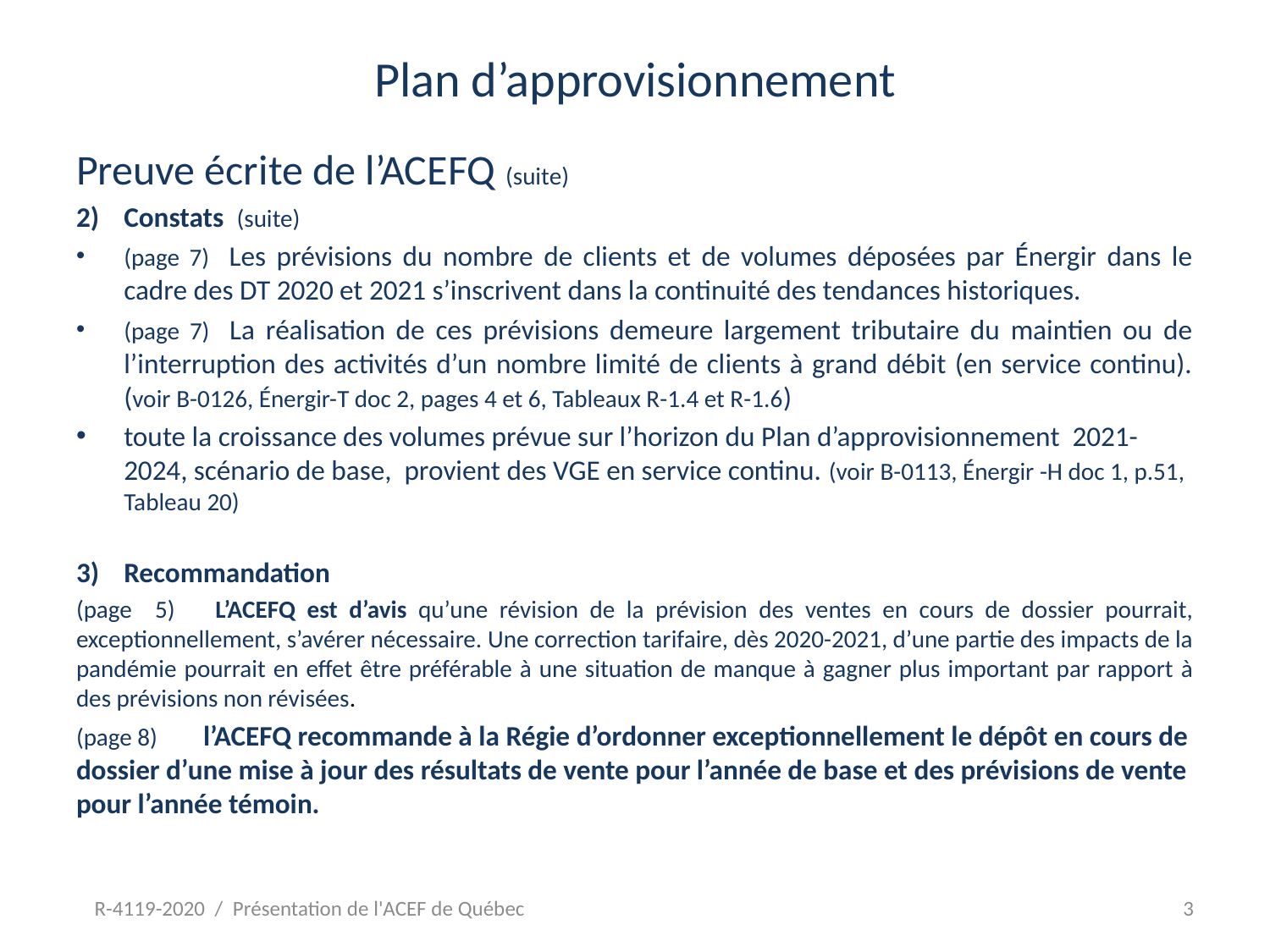

# Plan d’approvisionnement
Preuve écrite de l’ACEFQ (suite)
Constats  (suite)
(page 7)  Les prévisions du nombre de clients et de volumes déposées par Énergir dans le cadre des DT 2020 et 2021 s’inscrivent dans la continuité des tendances historiques.
(page 7)  La réalisation de ces prévisions demeure largement tributaire du maintien ou de l’interruption des activités d’un nombre limité de clients à grand débit (en service continu).(voir B-0126, Énergir-T doc 2, pages 4 et 6, Tableaux R-1.4 et R-1.6)
toute la croissance des volumes prévue sur l’horizon du Plan d’approvisionnement  2021-2024, scénario de base,  provient des VGE en service continu. (voir B-0113, Énergir -H doc 1, p.51, Tableau 20)

Recommandation
(page  5)	L’ACEFQ est d’avis qu’une révision de la prévision des ventes en cours de dossier pourrait, exceptionnellement, s’avérer nécessaire. Une correction tarifaire, dès 2020-2021, d’une partie des impacts de la pandémie pourrait en effet être préférable à une situation de manque à gagner plus important par rapport à des prévisions non révisées.
(page 8)	l’ACEFQ recommande à la Régie d’ordonner exceptionnellement le dépôt en cours de dossier d’une mise à jour des résultats de vente pour l’année de base et des prévisions de vente pour l’année témoin.

R-4119-2020  /  Présentation de l'ACEF de Québec
3